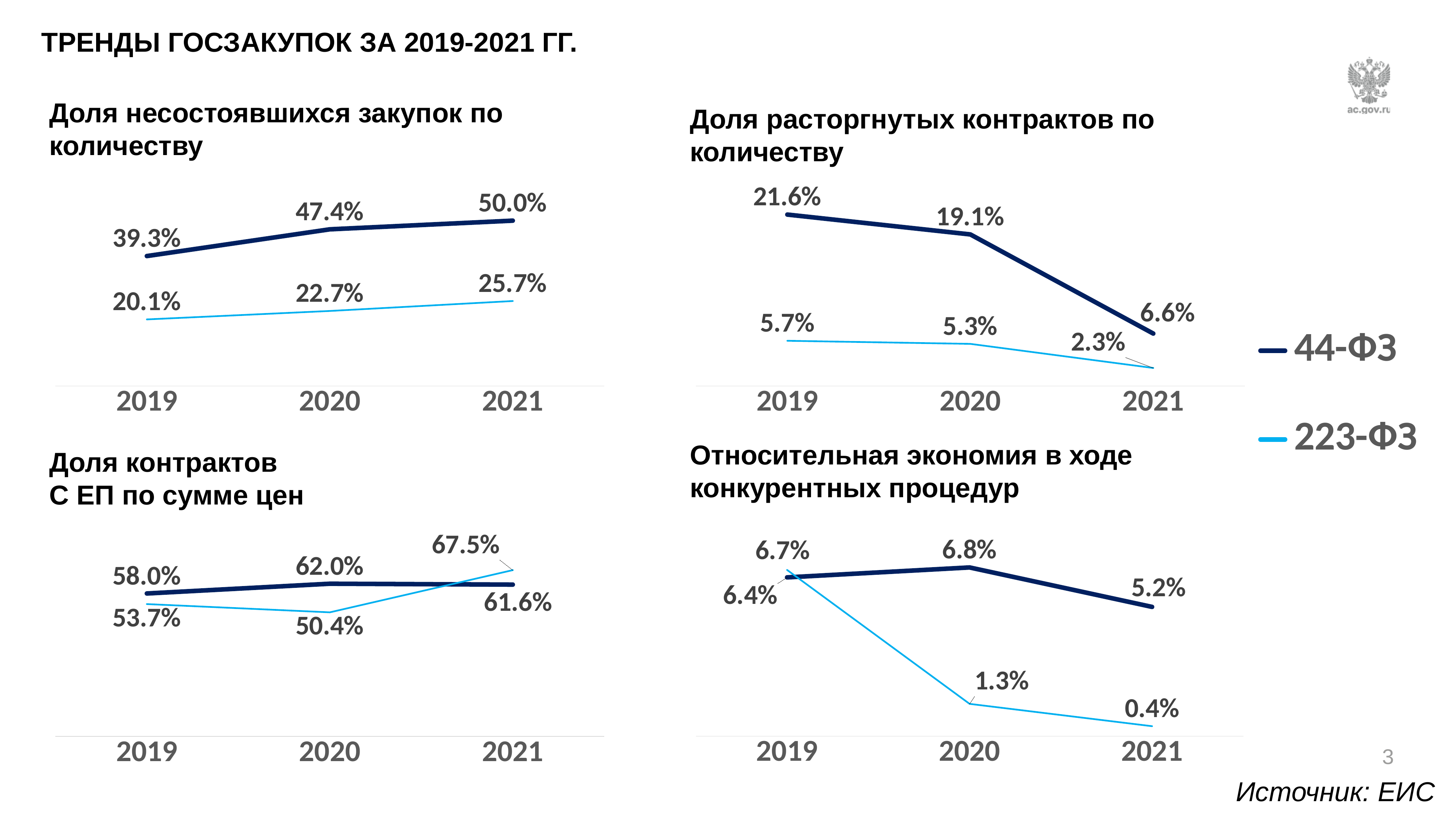

Тренды госзакупок за 2019-2021 гг.
Доля несостоявшихся закупок по количеству
Доля расторгнутых контрактов по количеству

### Chart

| Category | 44-ФЗ | 223-ФЗ |
|---|---|---|
| 2019 | 0.393 | 0.2014 |
| 2020 | 0.4738 | 0.2269 |
| 2021 | 0.5 | 0.257 |

### Chart

| Category | 44-ФЗ | 223-ФЗ |
|---|---|---|
| 2019 | 0.216 | 0.057 |
| 2020 | 0.191 | 0.0531 |
| 2021 | 0.0661 | 0.0227 |

### Chart

| Category | 44-ФЗ | 223-ФЗ |
|---|---|---|
| 2019 | None | None |
| 2020 | None | None |
| 2021 | None | None |
Относительная экономия в ходе конкурентных процедур
Доля контрактов
С ЕП по сумме цен

### Chart

| Category | 44-ФЗ | 223-ФЗ |
|---|---|---|
| 2019 | 0.5803 | 0.5373 |
| 2020 | 0.62 | 0.5038 |
| 2021 | 0.6163 | 0.6752 |

### Chart

| Category | 44-ФЗ | 223-ФЗ |
|---|---|---|
| 2019 | 0.064 | 0.067 |
| 2020 | 0.068 | 0.013 |
| 2021 | 0.0521 | 0.004 |
Источник: ЕИС